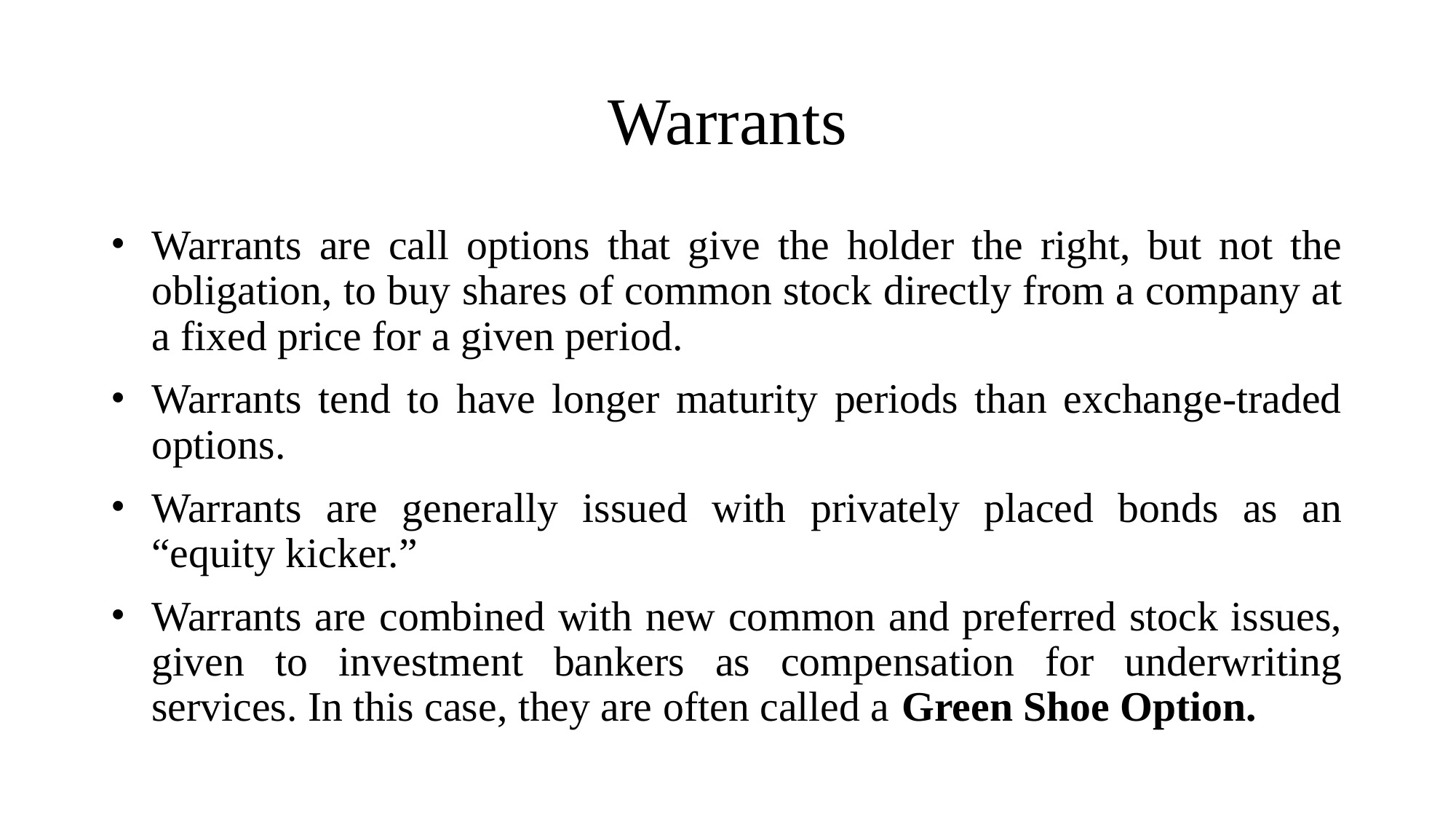

# Warrants
Warrants are call options that give the holder the right, but not the obligation, to buy shares of common stock directly from a company at a fixed price for a given period.
Warrants tend to have longer maturity periods than exchange-traded options.
Warrants are generally issued with privately placed bonds as an “equity kicker.”
Warrants are combined with new common and preferred stock issues, given to investment bankers as compensation for underwriting services. In this case, they are often called a Green Shoe Option.